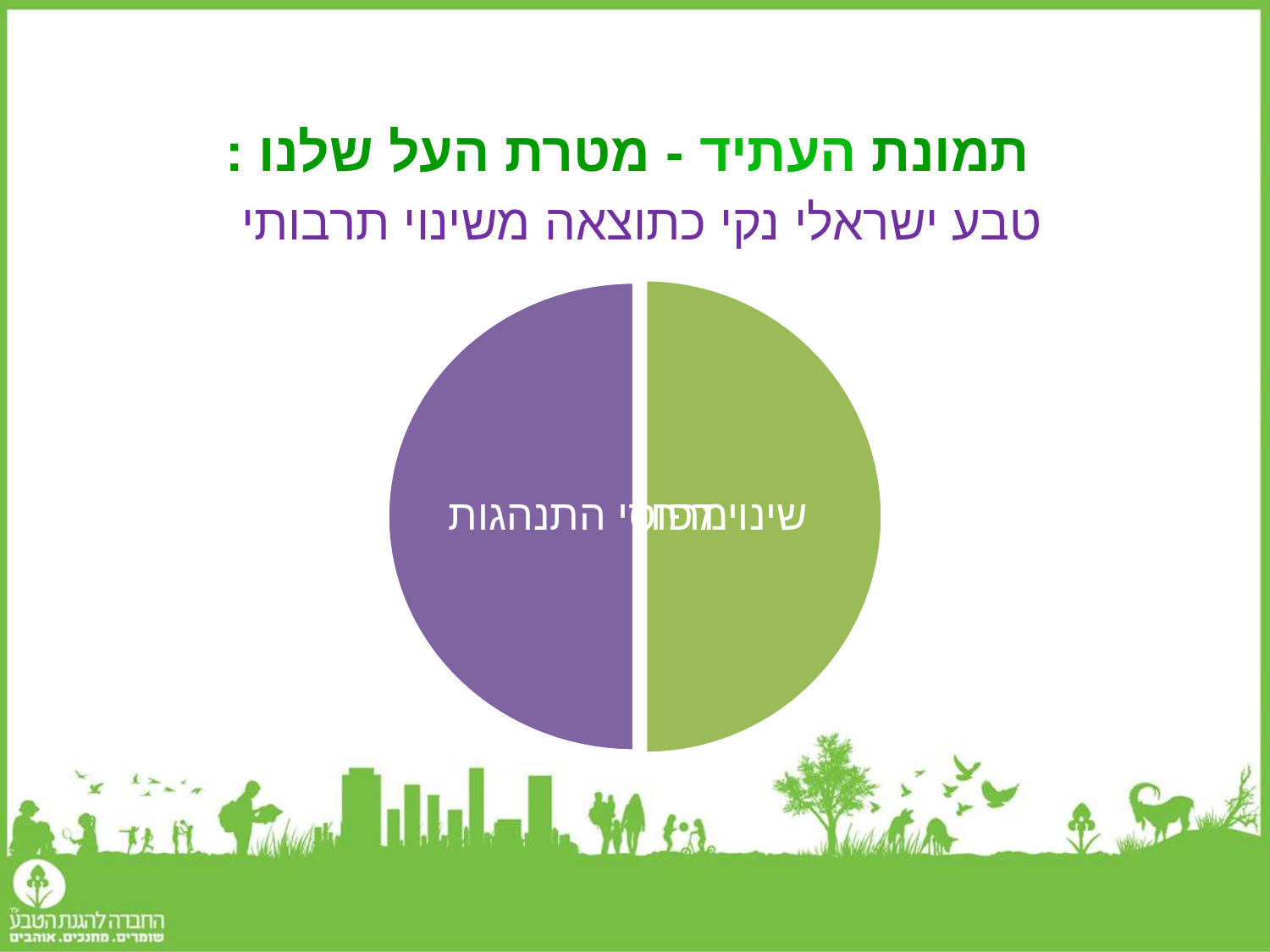

# תמונת העתיד - מטרת העל שלנו : טבע ישראלי נקי כתוצאה משינוי תרבותי
מרחב נקי
שינוי דפוסי התנהגות